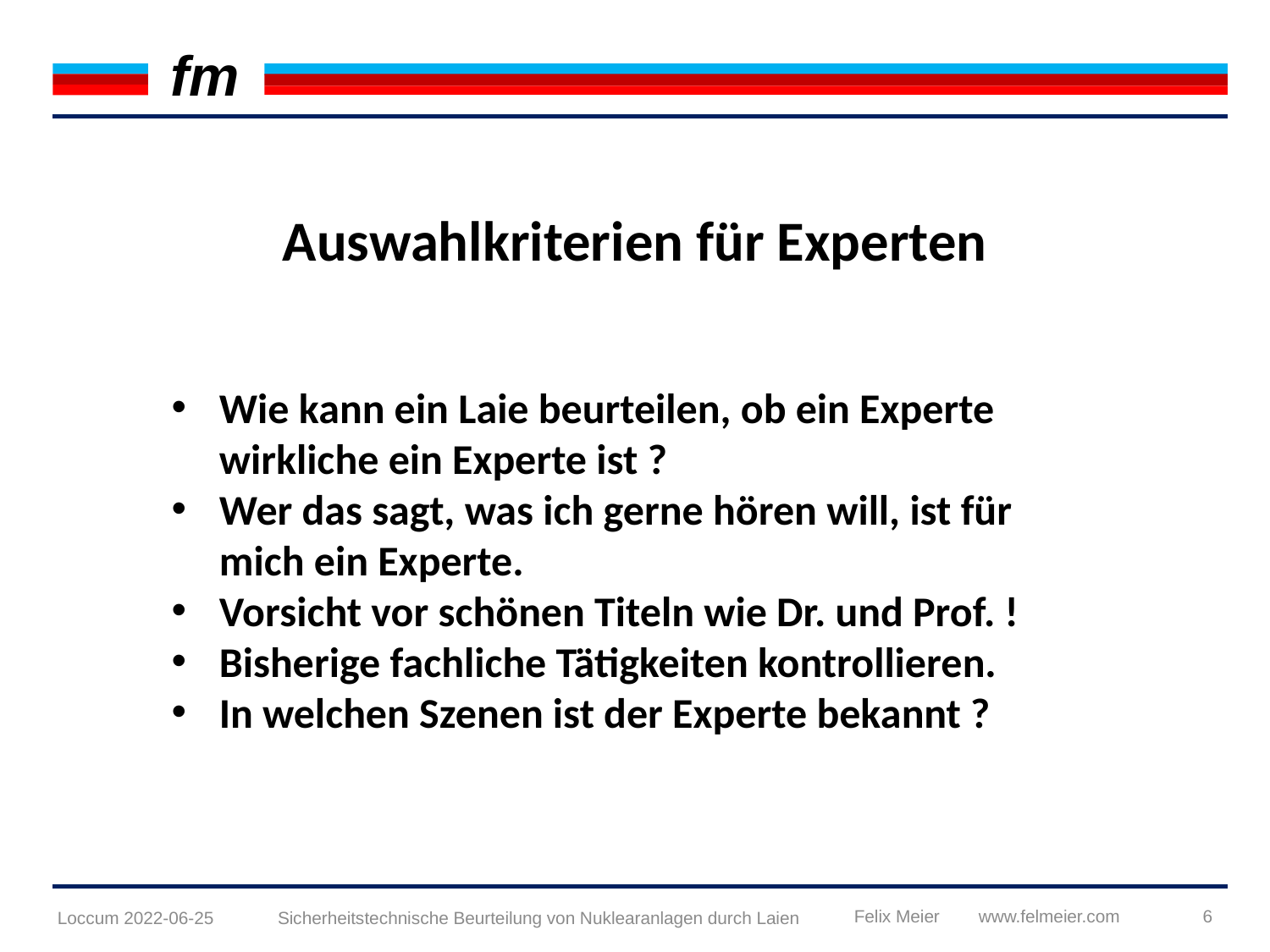

Auswahlkriterien für Experten
Wie kann ein Laie beurteilen, ob ein Experte wirkliche ein Experte ist ?
Wer das sagt, was ich gerne hören will, ist für mich ein Experte.
Vorsicht vor schönen Titeln wie Dr. und Prof. !
Bisherige fachliche Tätigkeiten kontrollieren.
In welchen Szenen ist der Experte bekannt ?
6
Loccum 2022-06-25
Sicherheitstechnische Beurteilung von Nuklearanlagen durch Laien